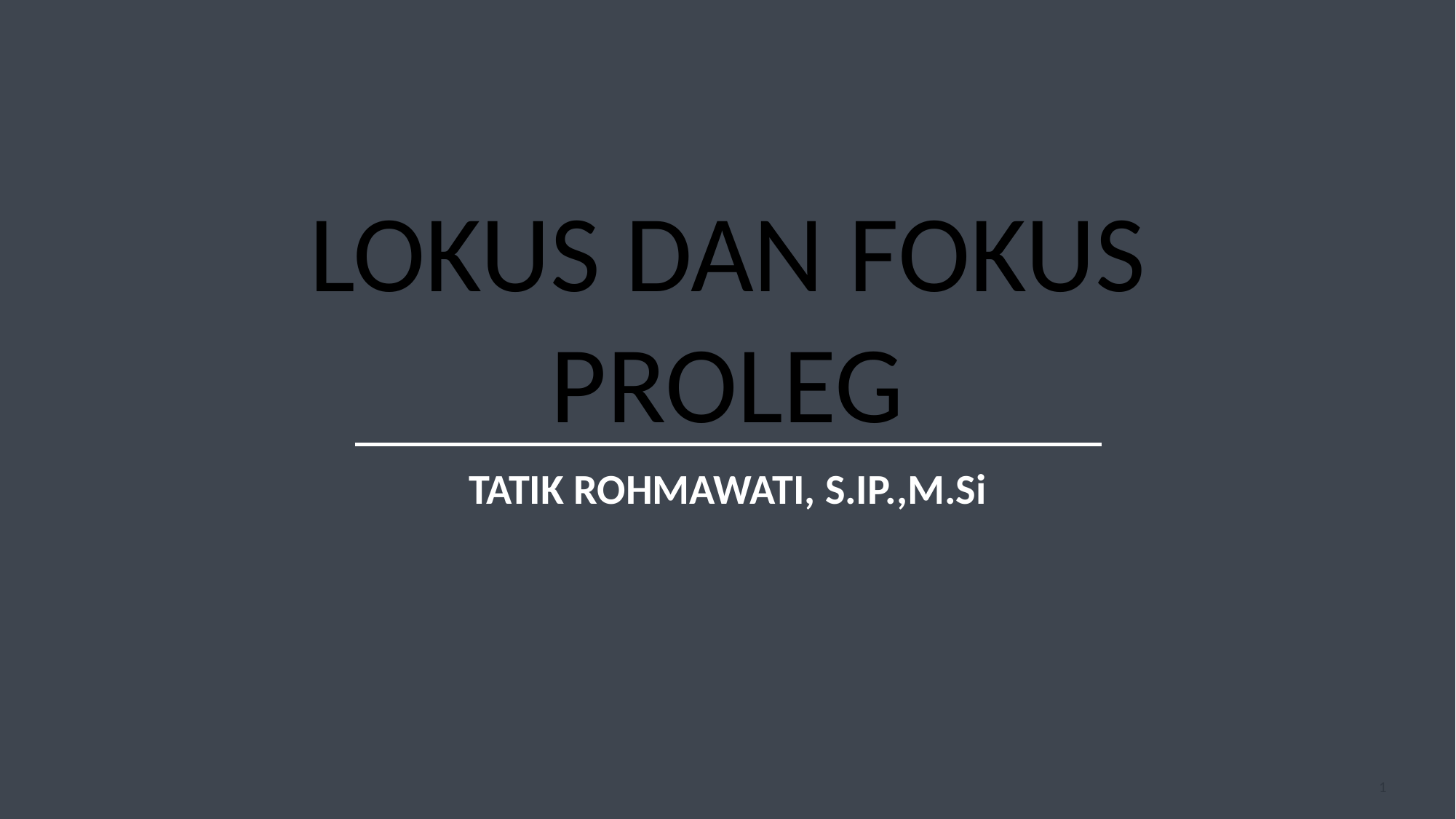

LOKUS DAN FOKUS PROLEG
TATIK ROHMAWATI, S.IP.,M.Si
1